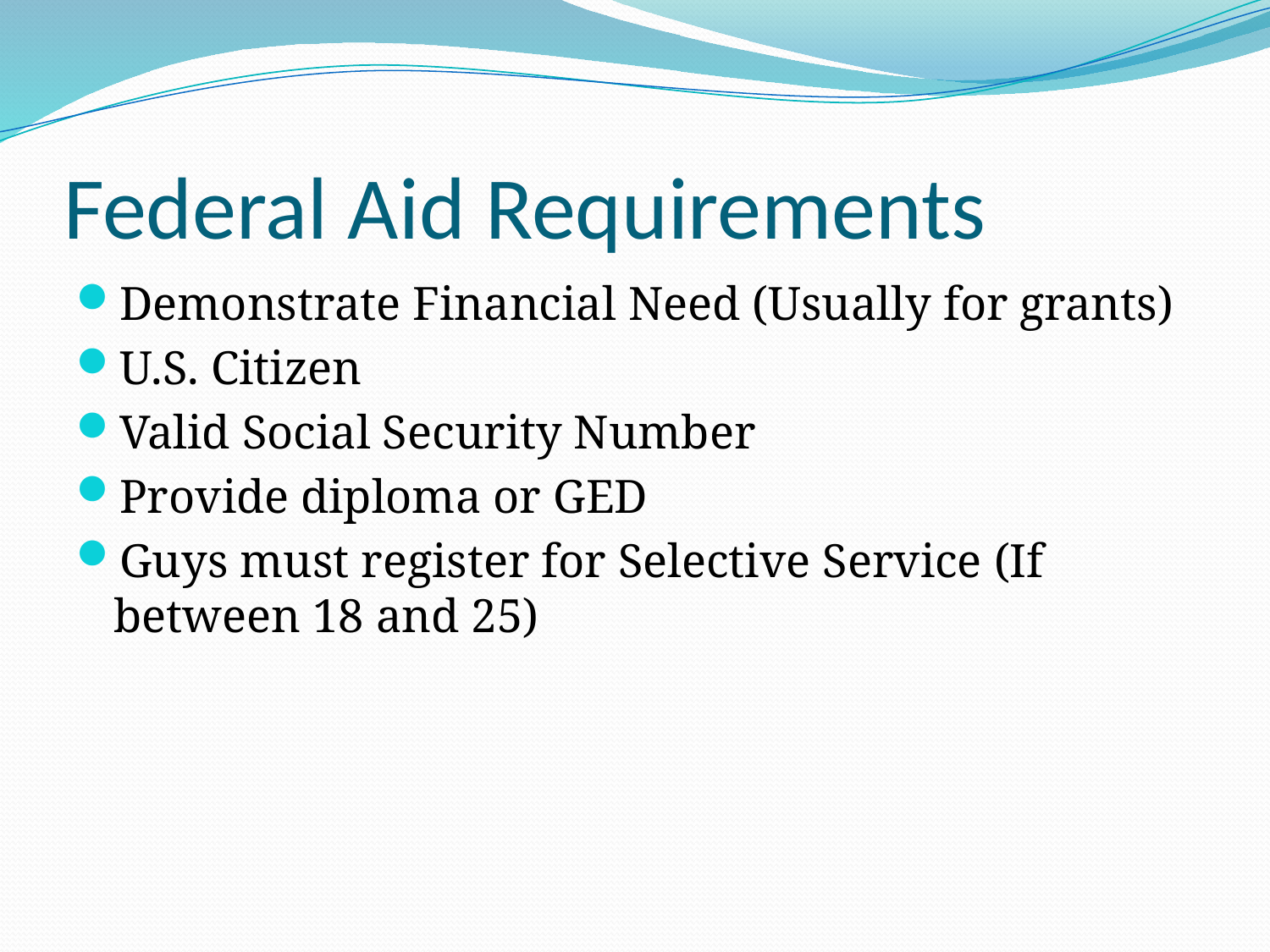

# Federal Aid Requirements
Demonstrate Financial Need (Usually for grants)
U.S. Citizen
Valid Social Security Number
Provide diploma or GED
Guys must register for Selective Service (If between 18 and 25)